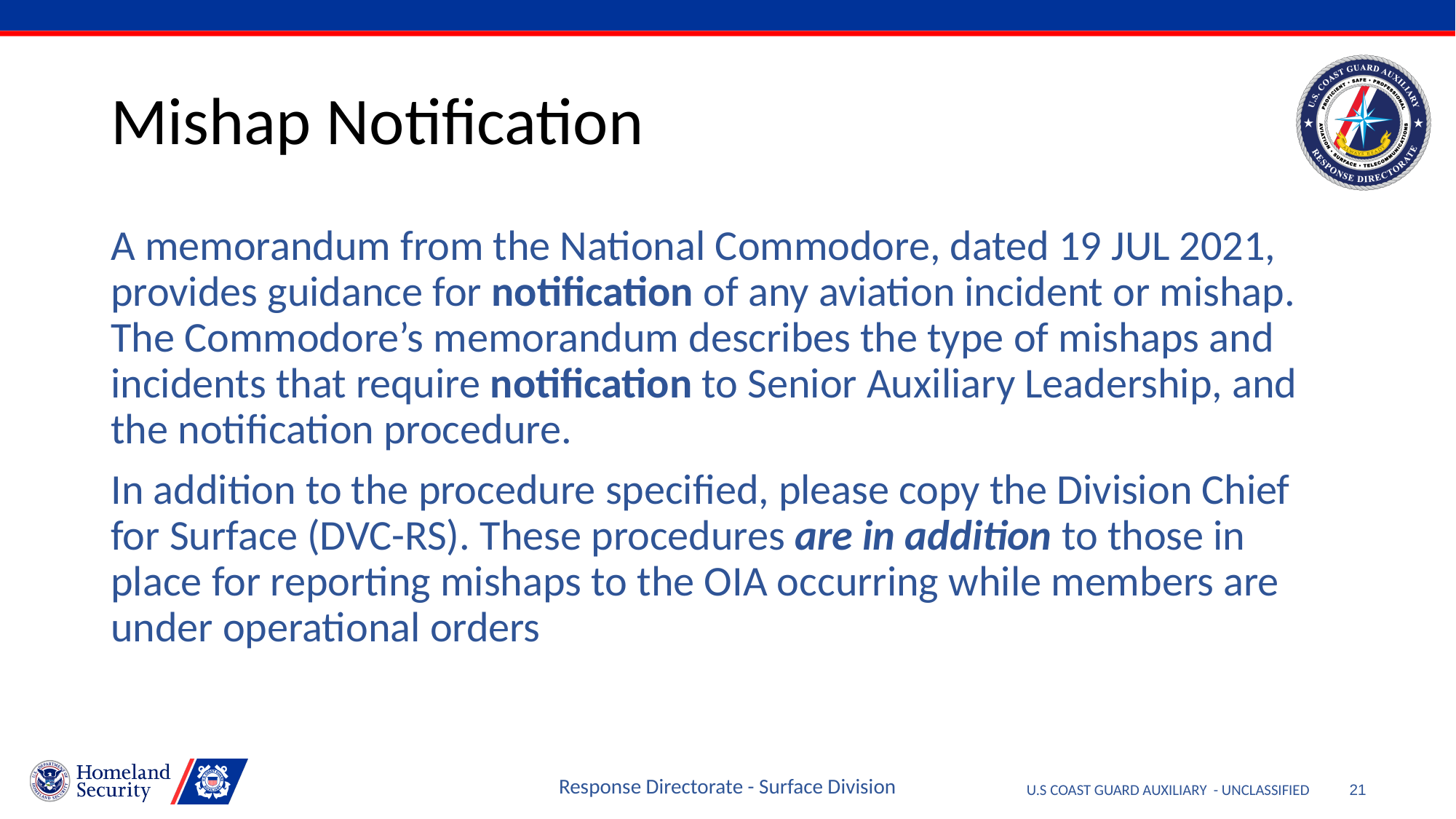

# Mishap Notification
A memorandum from the National Commodore, dated 19 JUL 2021, provides guidance for notification of any aviation incident or mishap. The Commodore’s memorandum describes the type of mishaps and incidents that require notification to Senior Auxiliary Leadership, and the notification procedure.
In addition to the procedure specified, please copy the Division Chief for Surface (DVC-RS). These procedures are in addition to those in place for reporting mishaps to the OIA occurring while members are under operational orders

Response Directorate - Surface Division
21